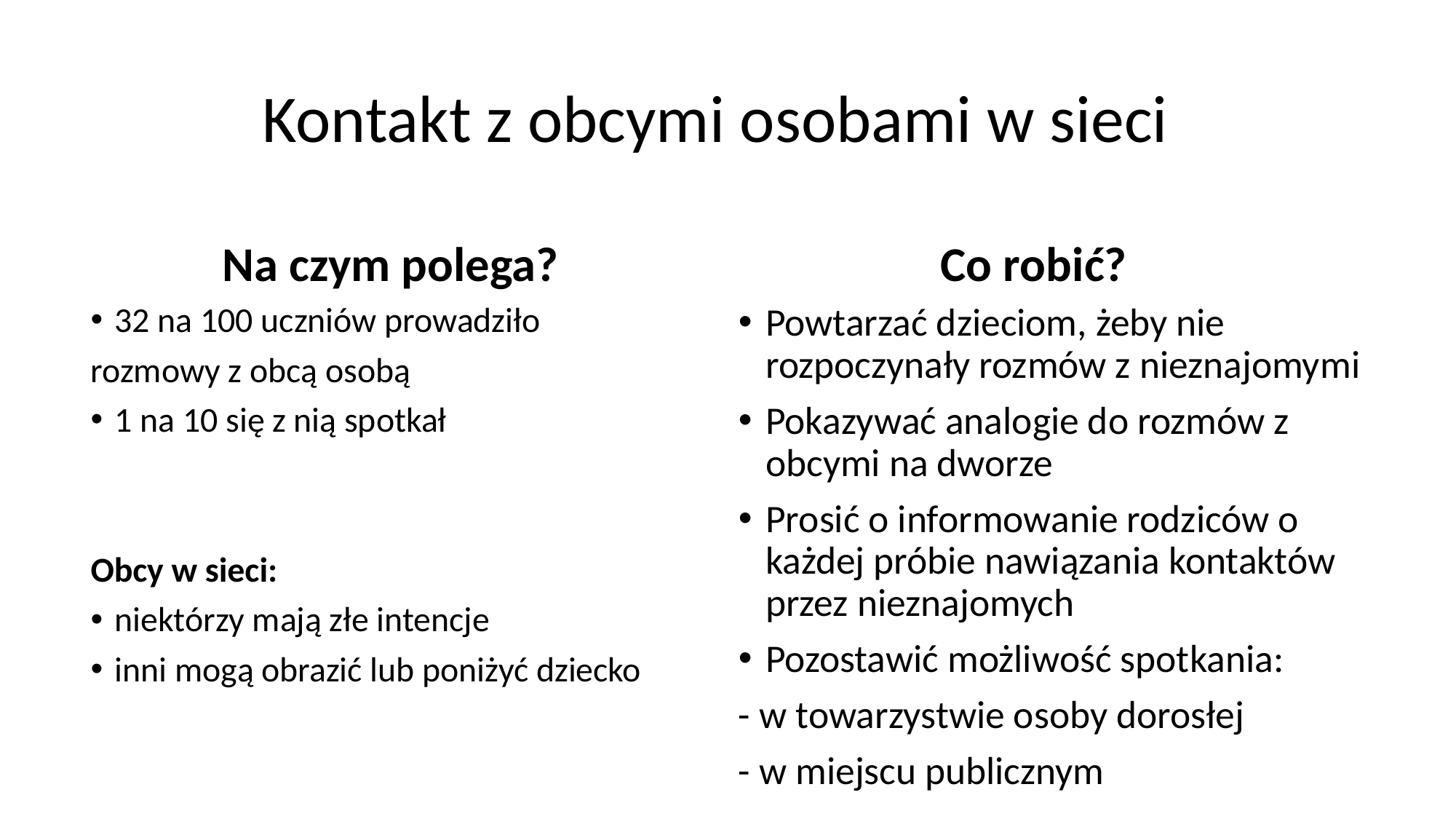

# Kontakt z obcymi osobami w sieci
Na czym polega?
Co robić?
32 na 100 uczniów prowadziło
rozmowy z obcą osobą
1 na 10 się z nią spotkał

Obcy w sieci:
niektórzy mają złe intencje
inni mogą obrazić lub poniżyć dziecko
Powtarzać dzieciom, żeby nie rozpoczynały rozmów z nieznajomymi
Pokazywać analogie do rozmów z obcymi na dworze
Prosić o informowanie rodziców o każdej próbie nawiązania kontaktów przez nieznajomych
Pozostawić możliwość spotkania:
- w towarzystwie osoby dorosłej
- w miejscu publicznym